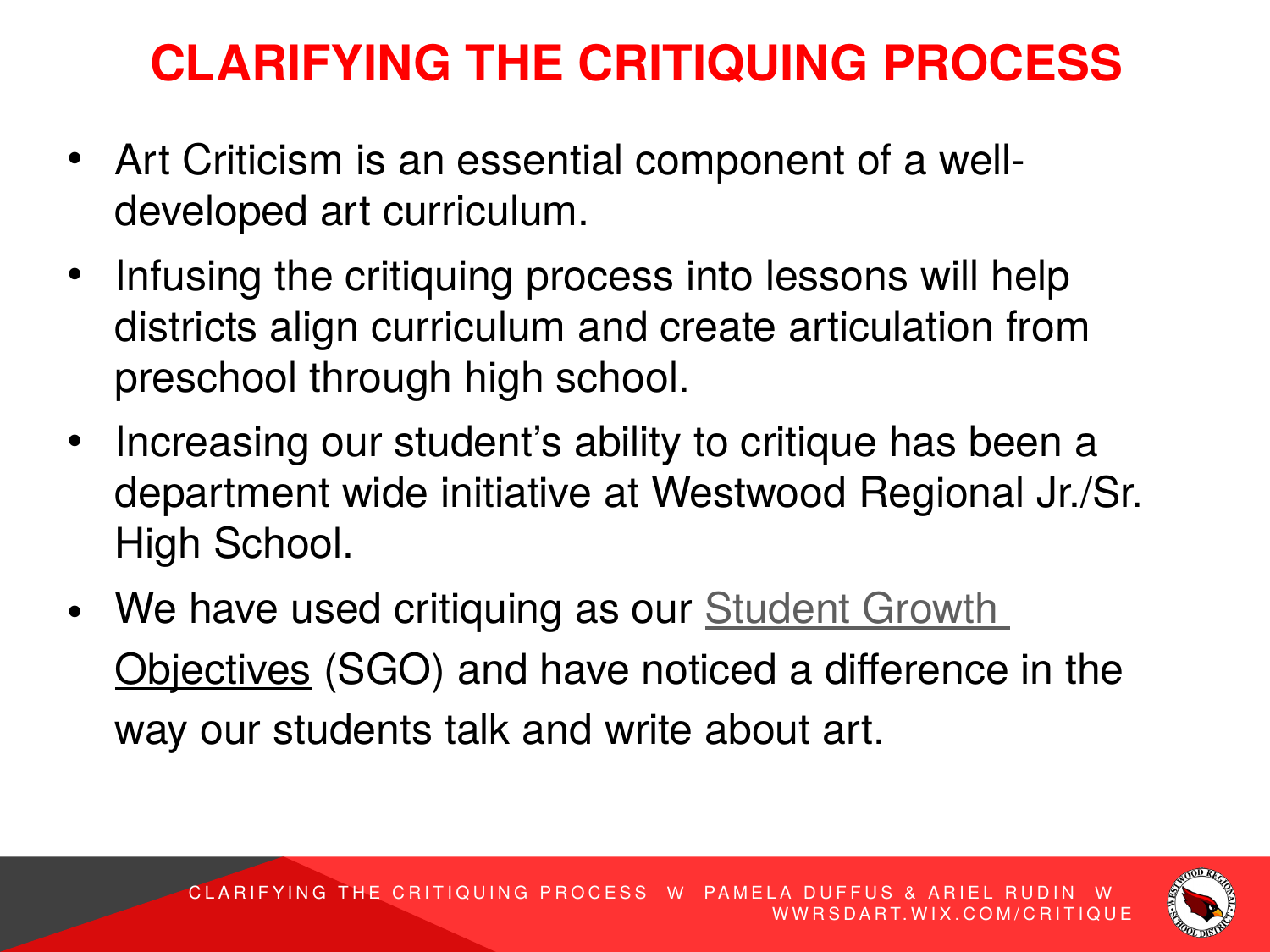

CLARIFYING THE Critiquing PROCESS
Art Criticism is an essential component of a well-developed art curriculum.
Infusing the critiquing process into lessons will help districts align curriculum and create articulation from preschool through high school.
Increasing our student’s ability to critique has been a department wide initiative at Westwood Regional Jr./Sr. High School.
We have used critiquing as our Student Growth Objectives (SGO) and have noticed a difference in the way our students talk and write about art.
Clarifying the Critiquing Process  w  Pamela Duffus & Ariel Rudin  w   wwrsdart.wix.com/critique